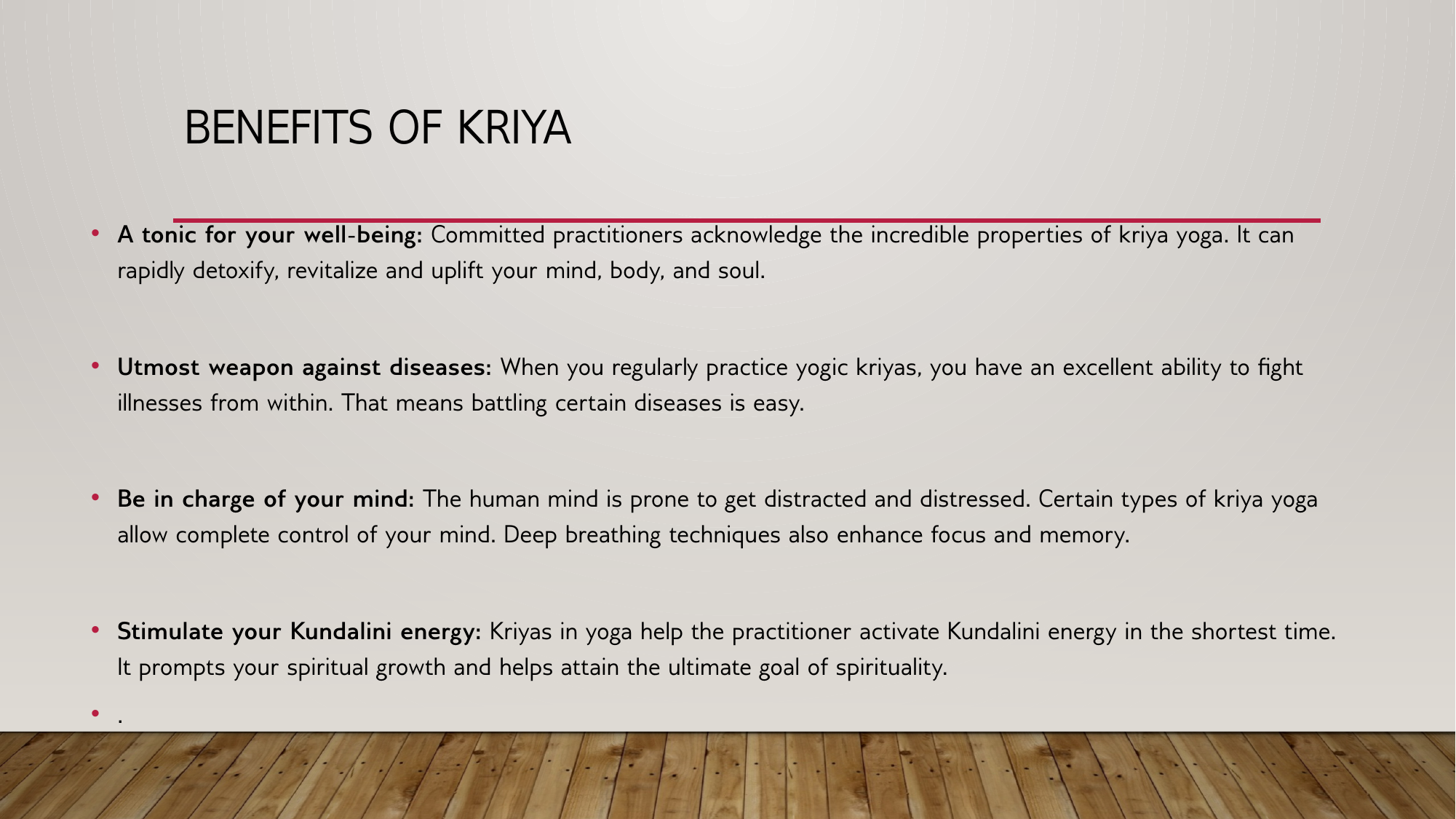

# Benefits of Kriya

A tonic for your well-being: Committed practitioners acknowledge the incredible properties of kriya yoga. It can rapidly detoxify, revitalize and uplift your mind, body, and soul.

Utmost weapon against diseases: When you regularly practice yogic kriyas, you have an excellent ability to fight illnesses from within. That means battling certain diseases is easy.

Be in charge of your mind: The human mind is prone to get distracted and distressed. Certain types of kriya yoga allow complete control of your mind. Deep breathing techniques also enhance focus and memory.

Stimulate your Kundalini energy: Kriyas in yoga help the practitioner activate Kundalini energy in the shortest time. It prompts your spiritual growth and helps attain the ultimate goal of spirituality.
.